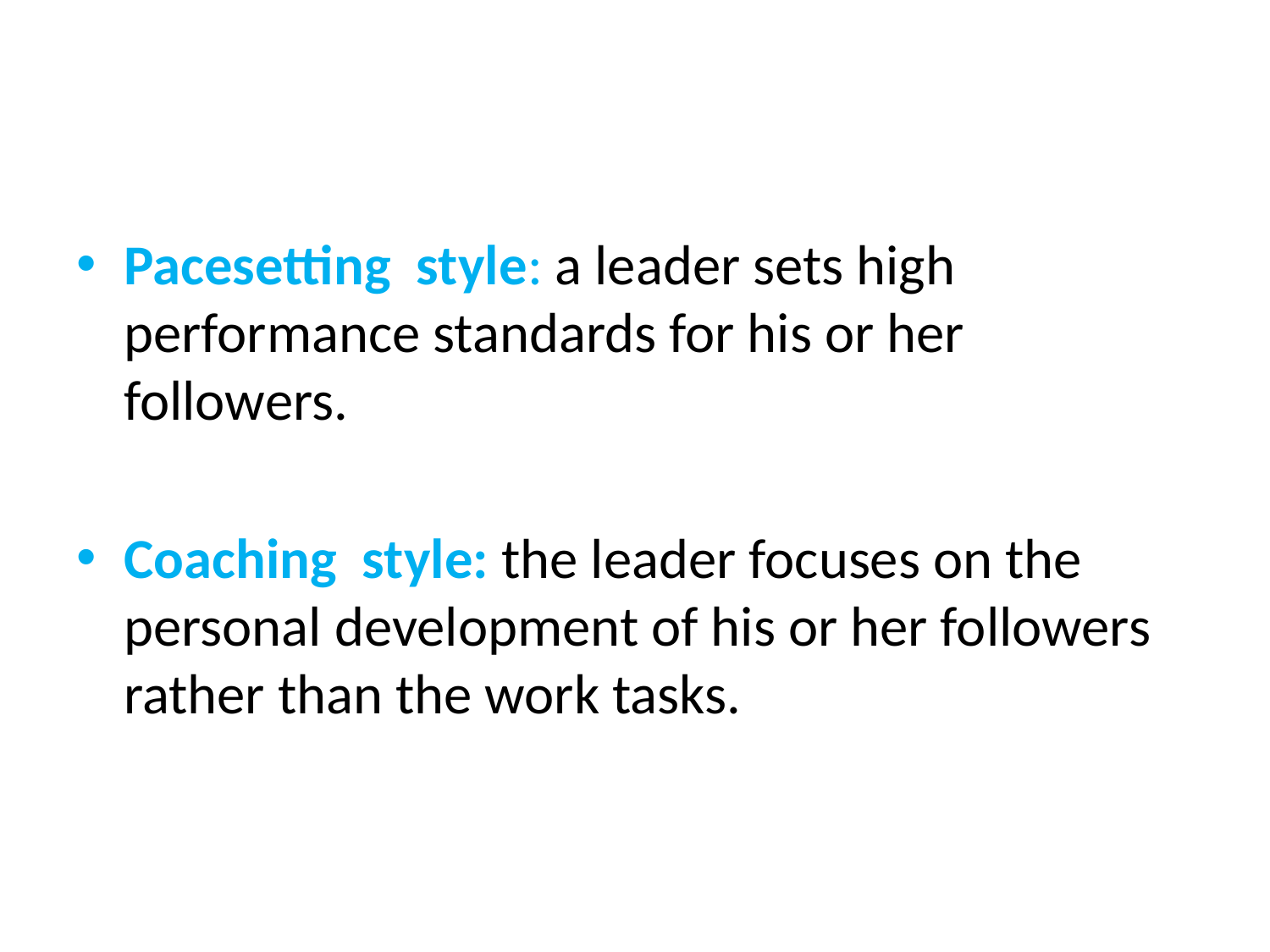

#
Pacesetting  style: a leader sets high performance standards for his or her followers.

Coaching  style: the leader focuses on the personal development of his or her followers rather than the work tasks.